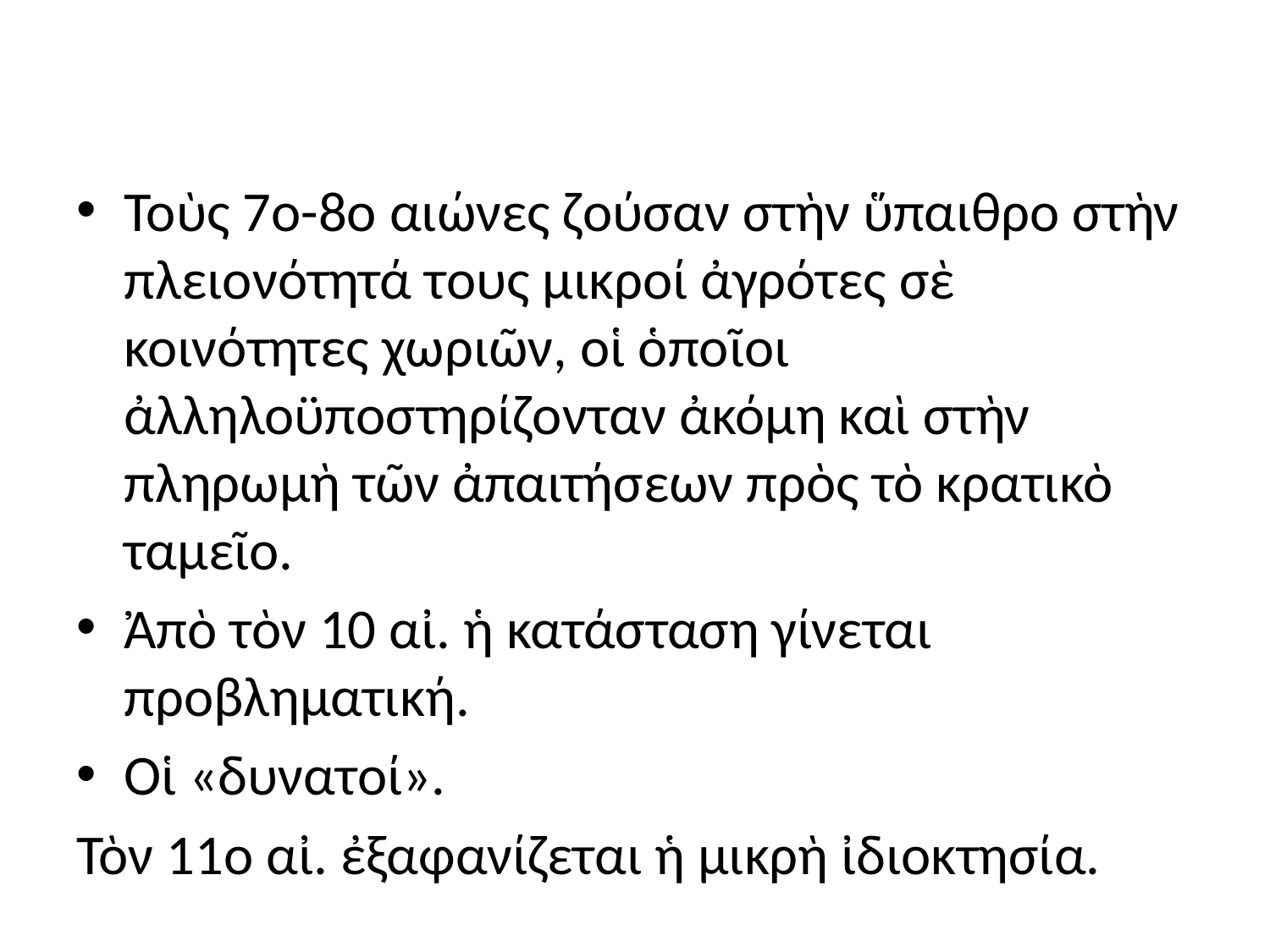

#
Τοὺς 7ο-8ο αιώνες ζούσαν στὴν ὕπαιθρο στὴν πλειονότητά τους μικροί ἀγρότες σὲ κοινότητες χωριῶν, οἱ ὁποῖοι ἀλληλοϋποστηρίζονταν ἀκόμη καὶ στὴν πληρωμὴ τῶν ἀπαιτήσεων πρὸς τὸ κρατικὸ ταμεῖο.
Ἀπὸ τὸν 10 αἰ. ἡ κατάσταση γίνεται προβληματική.
Οἱ «δυνατοί».
Τὸν 11ο αἰ. ἐξαφανίζεται ἡ μικρὴ ἰδιοκτησία.